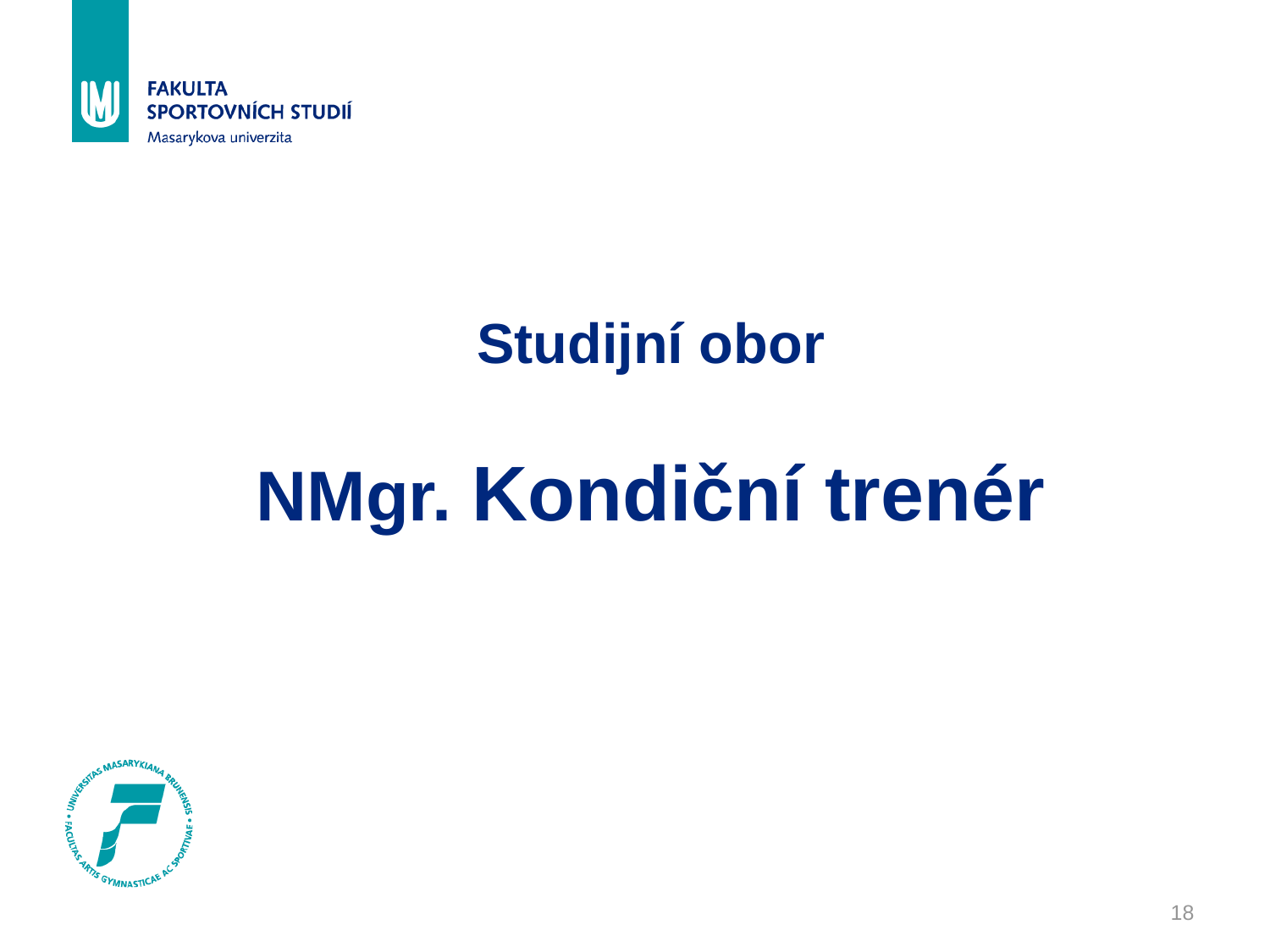

# Studijní obor NMgr. Kondiční trenér
18